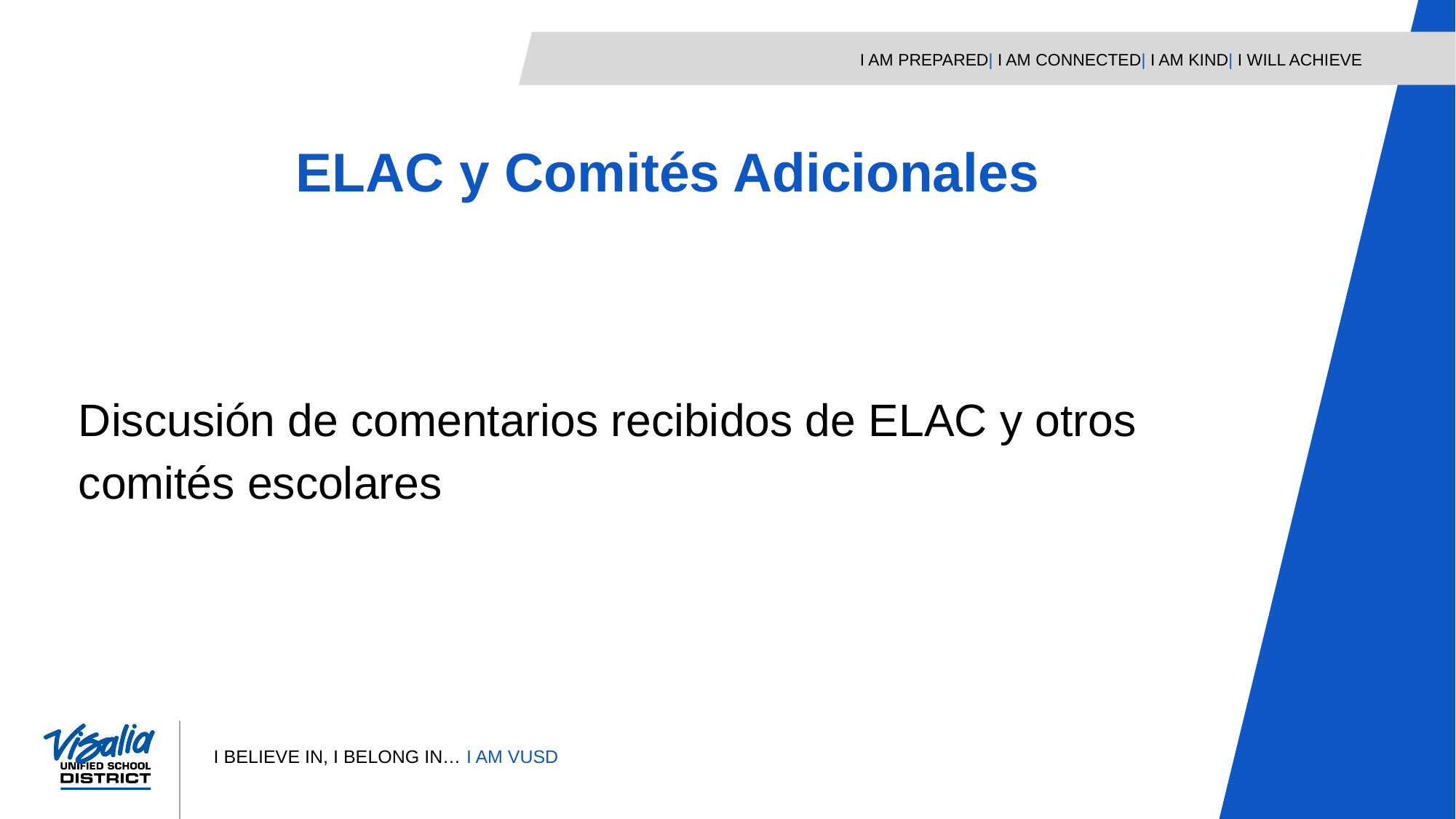

ELAC y Comités Adicionales

Discusión de comentarios recibidos de ELAC y otros comités escolares
7